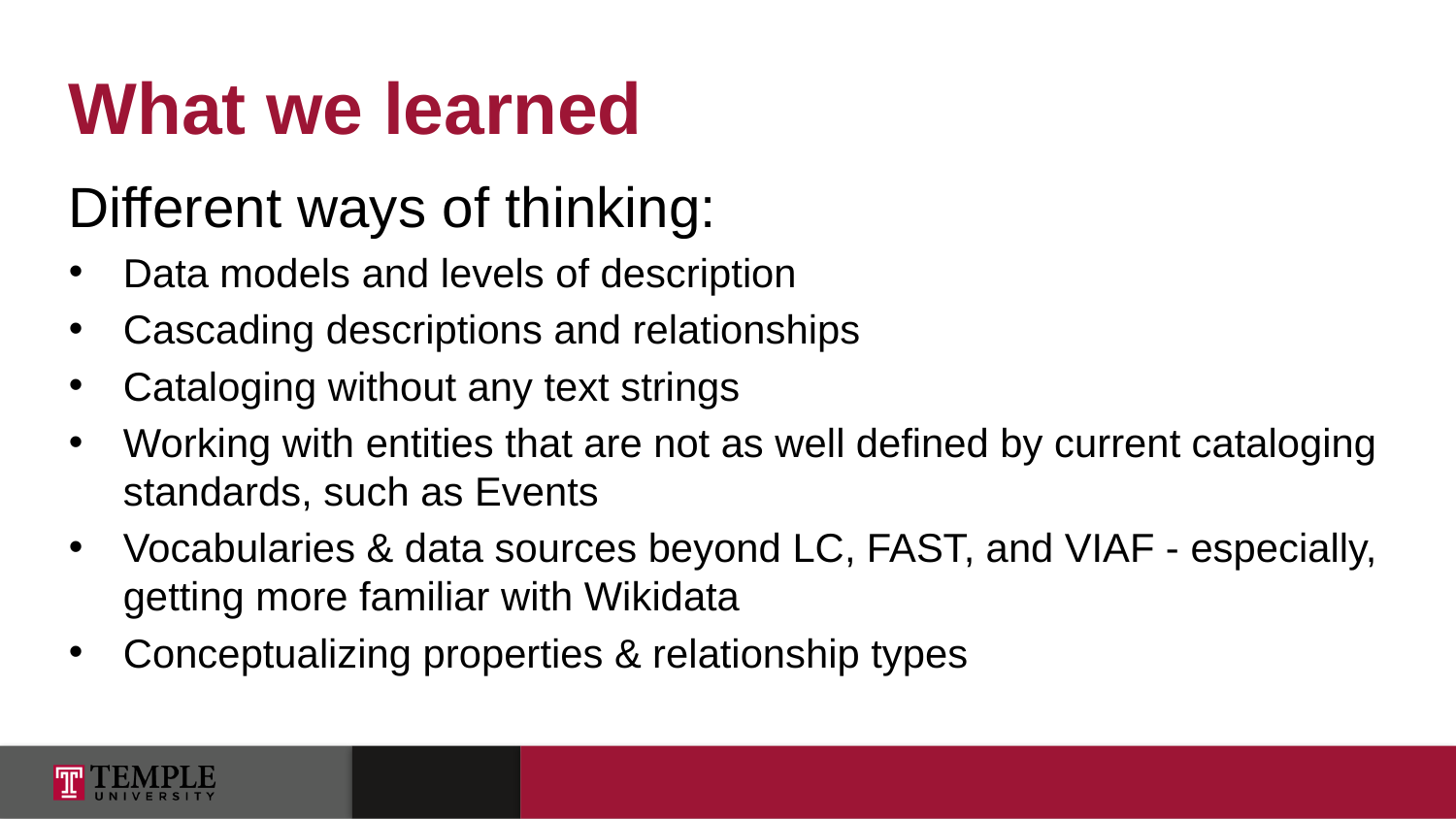

What we learned
Different ways of thinking:
Data models and levels of description
Cascading descriptions and relationships
Cataloging without any text strings
Working with entities that are not as well defined by current cataloging standards, such as Events
Vocabularies & data sources beyond LC, FAST, and VIAF - especially, getting more familiar with Wikidata
Conceptualizing properties & relationship types